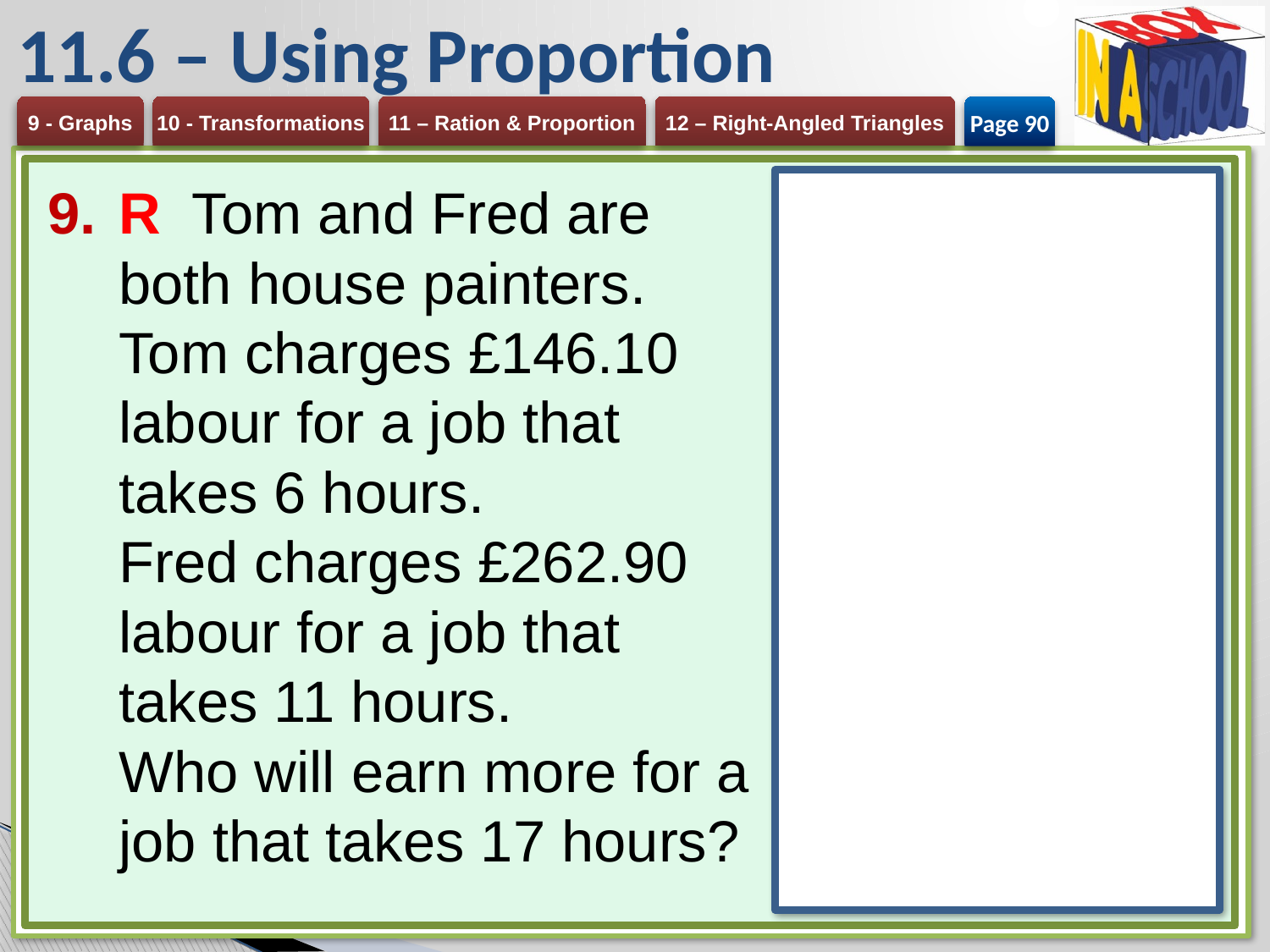

# 11.6 – Using Proportion
Page 90
R  Tom and Fred are both house painters.
Tom charges £146.10 labour for a job that takes 6 hours.
Fred charges £262.90 labour for a job that takes 11 hours.
Who will earn more for a job that takes 17 hours?